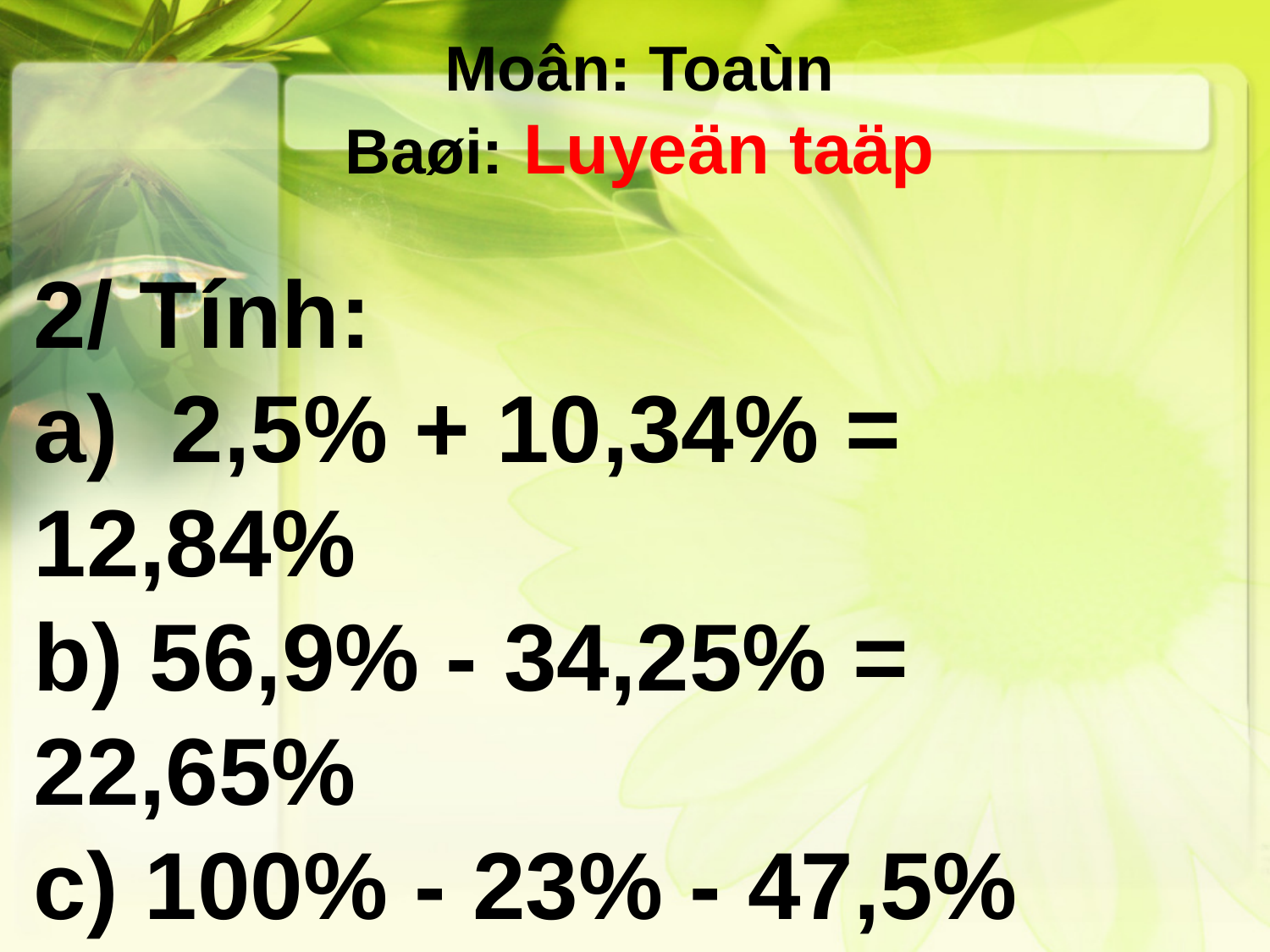

Moân: Toaùn
Baøi: Luyeän taäp
2/ Tính:
a)  2,5% + 10,34% = 12,84%
b) 56,9% - 34,25% = 22,65%
c) 100% - 23% - 47,5%
     =      77%     - 47,5%
     =             29,5%